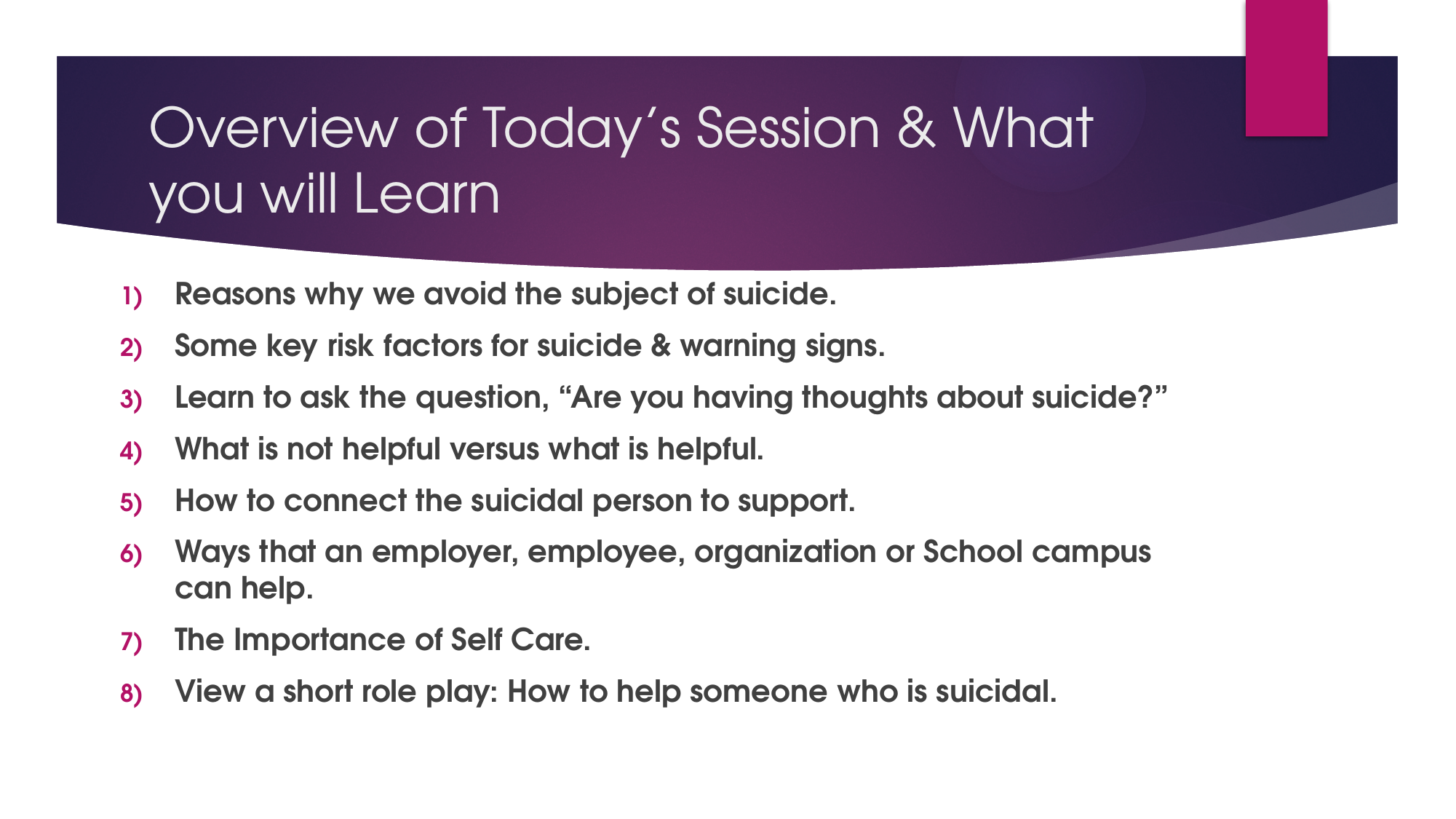

# Overview of Today’s Session & What you will Learn
Reasons why we avoid the subject of suicide.
Some key risk factors for suicide & warning signs.
Learn to ask the question, “Are you having thoughts about suicide?”
What is not helpful versus what is helpful.
How to connect the suicidal person to support.
Ways that an employer, employee, organization or School campus can help.
The Importance of Self Care.
View a short role play: How to help someone who is suicidal.